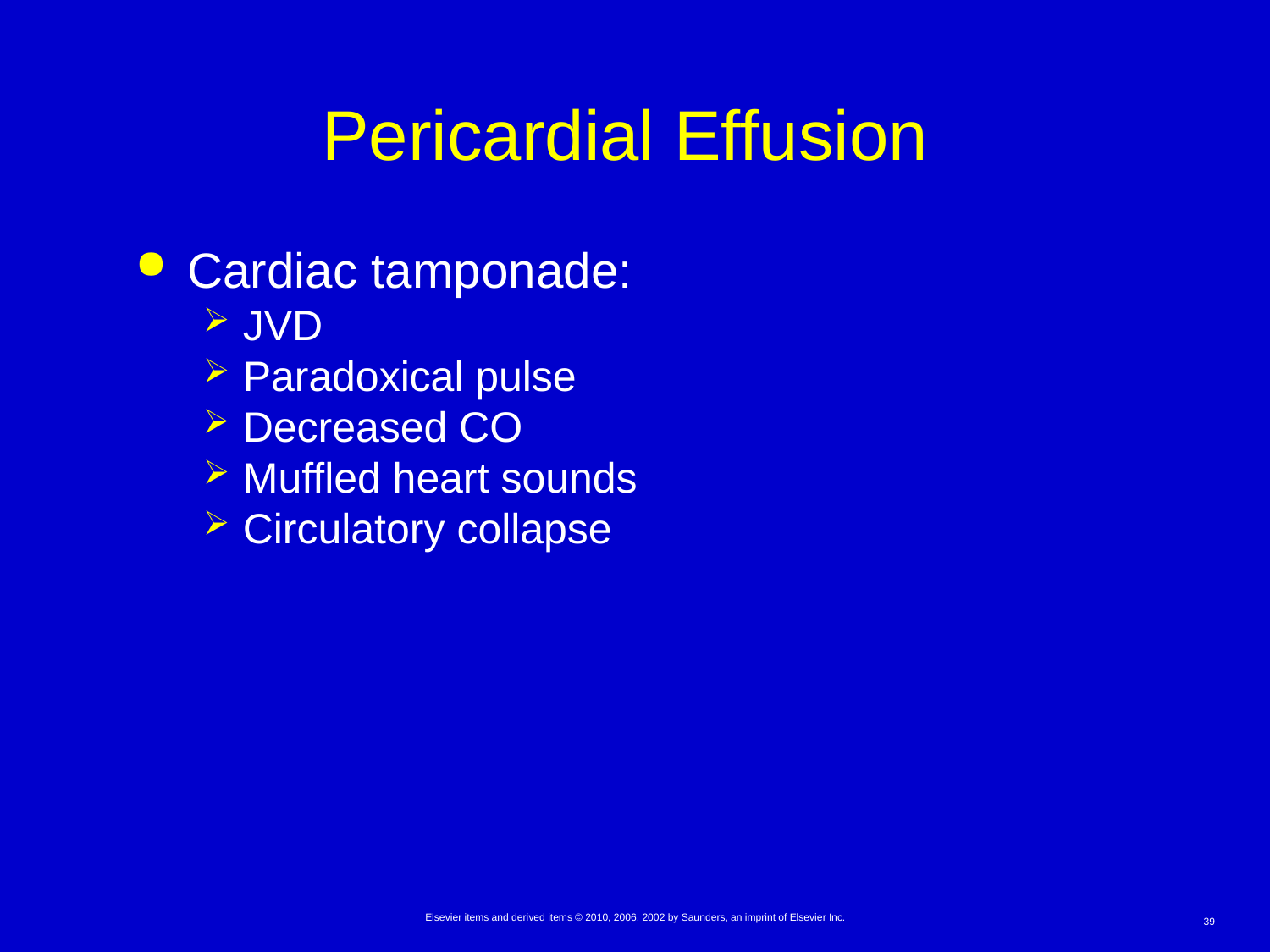

# Pericardial Effusion
Cardiac tamponade:
JVD
Paradoxical pulse
Decreased CO
Muffled heart sounds
Circulatory collapse